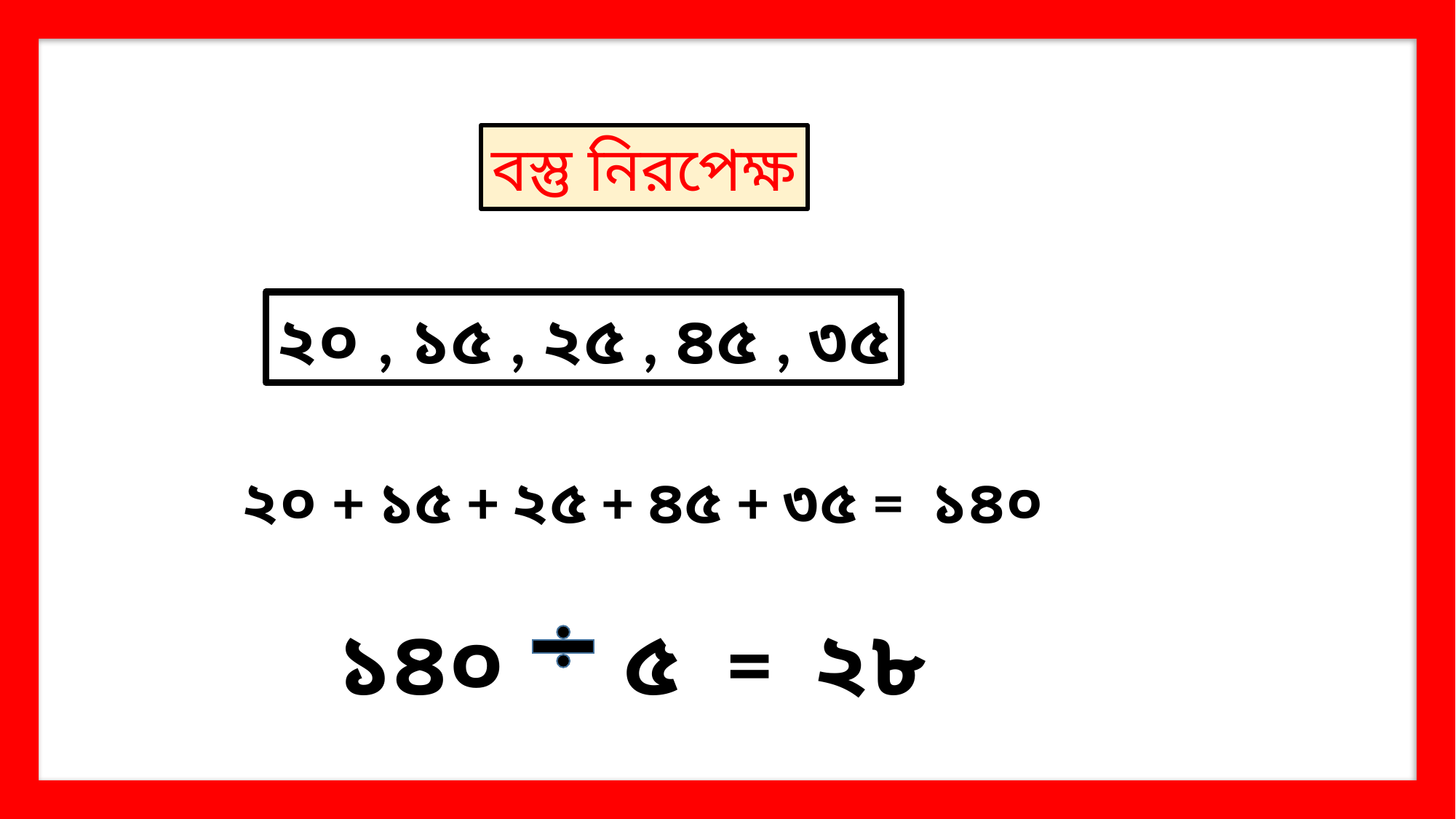

বস্তু নিরপেক্ষ
২০ , ১৫ , ২৫ , ৪৫ , ৩৫
২০ + ১৫ + ২৫ + ৪৫ + ৩৫ =  ১৪০
১৪০     ৫  =  ২৮